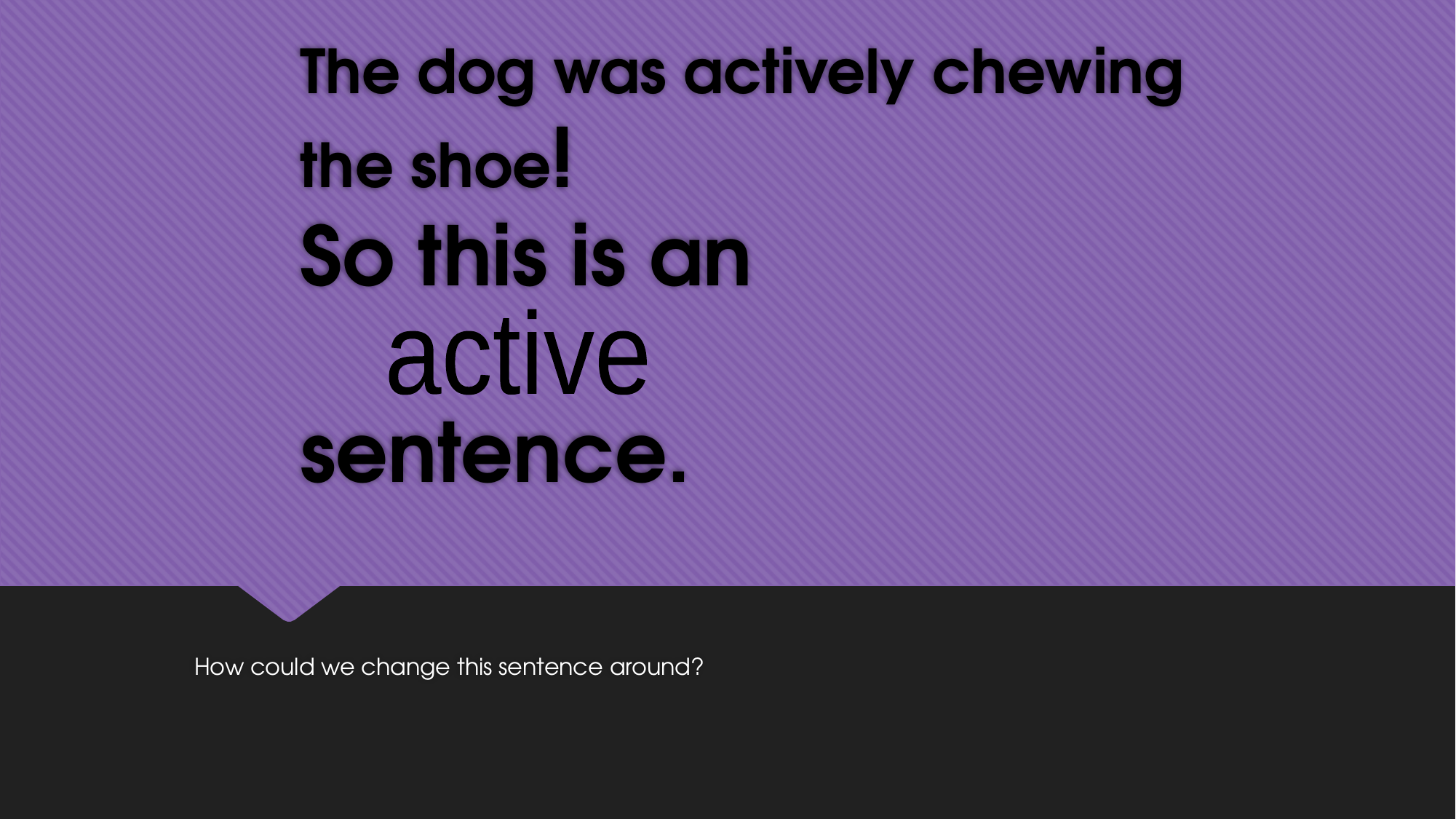

active
# The dog was actively chewing the shoe! So this is an sentence.
How could we change this sentence around?